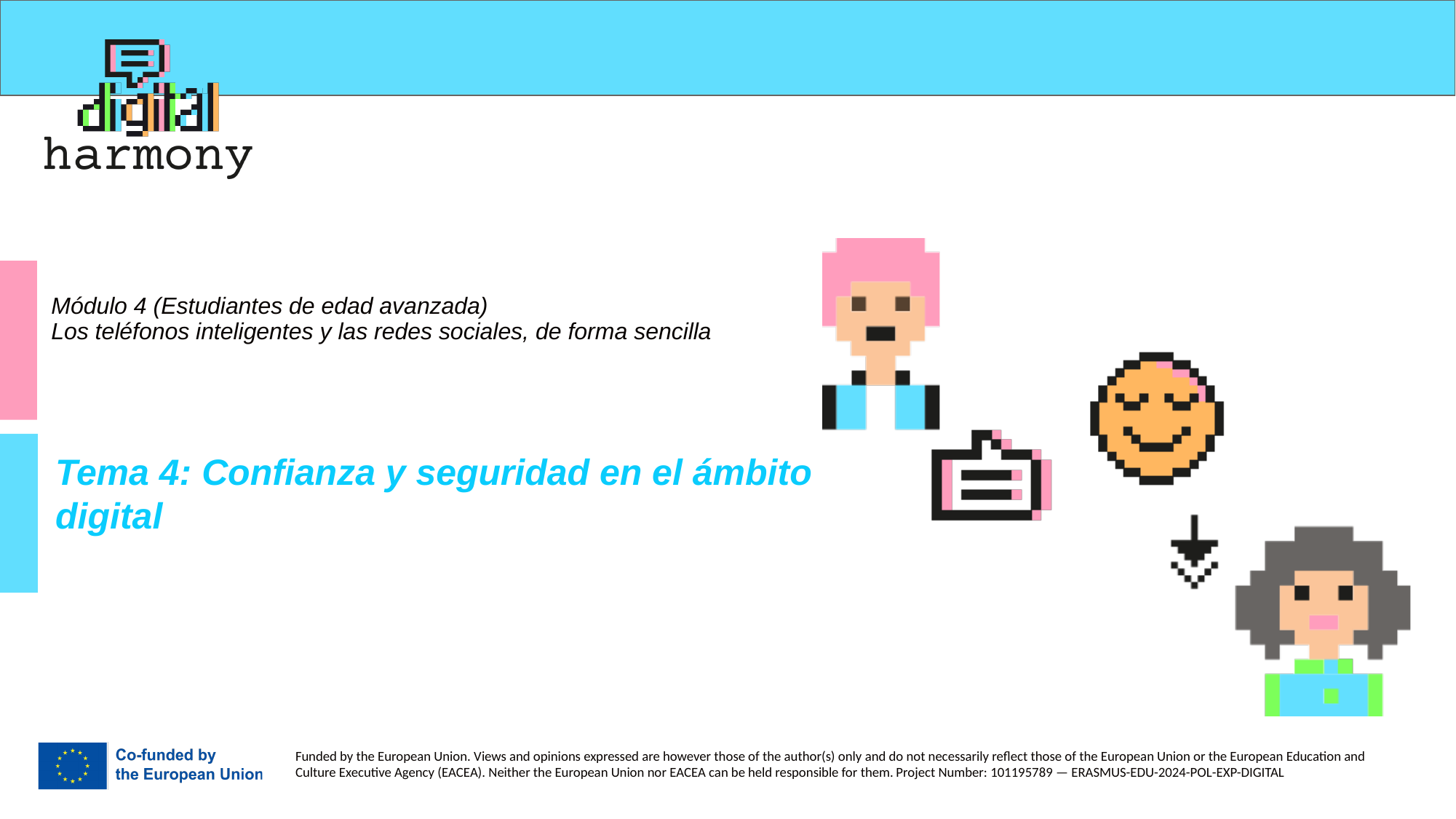

# Módulo 4 (Estudiantes de edad avanzada) Los teléfonos inteligentes y las redes sociales, de forma sencilla
Tema 4: Confianza y seguridad en el ámbito digital